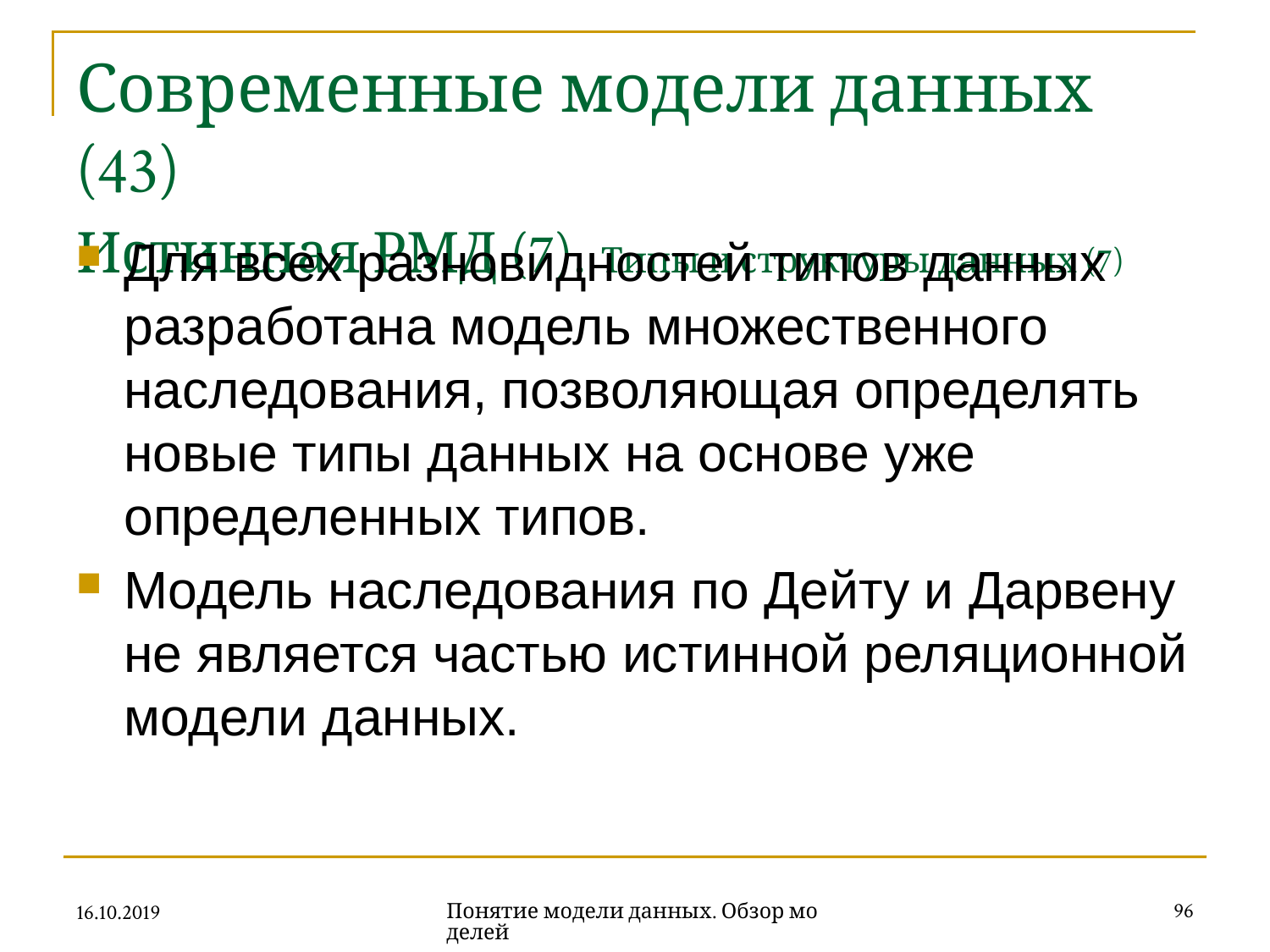

# Современные модели данных (43) Истинная РМД (7). Типы и структуры данных (7)
Для всех разновидностей типов данных разработана модель множественного наследования, позволяющая определять новые типы данных на основе уже определенных типов.
Модель наследования по Дейту и Дарвену не является частью истинной реляционной модели данных.
16.10.2019
96
Понятие модели данных. Обзор моделей